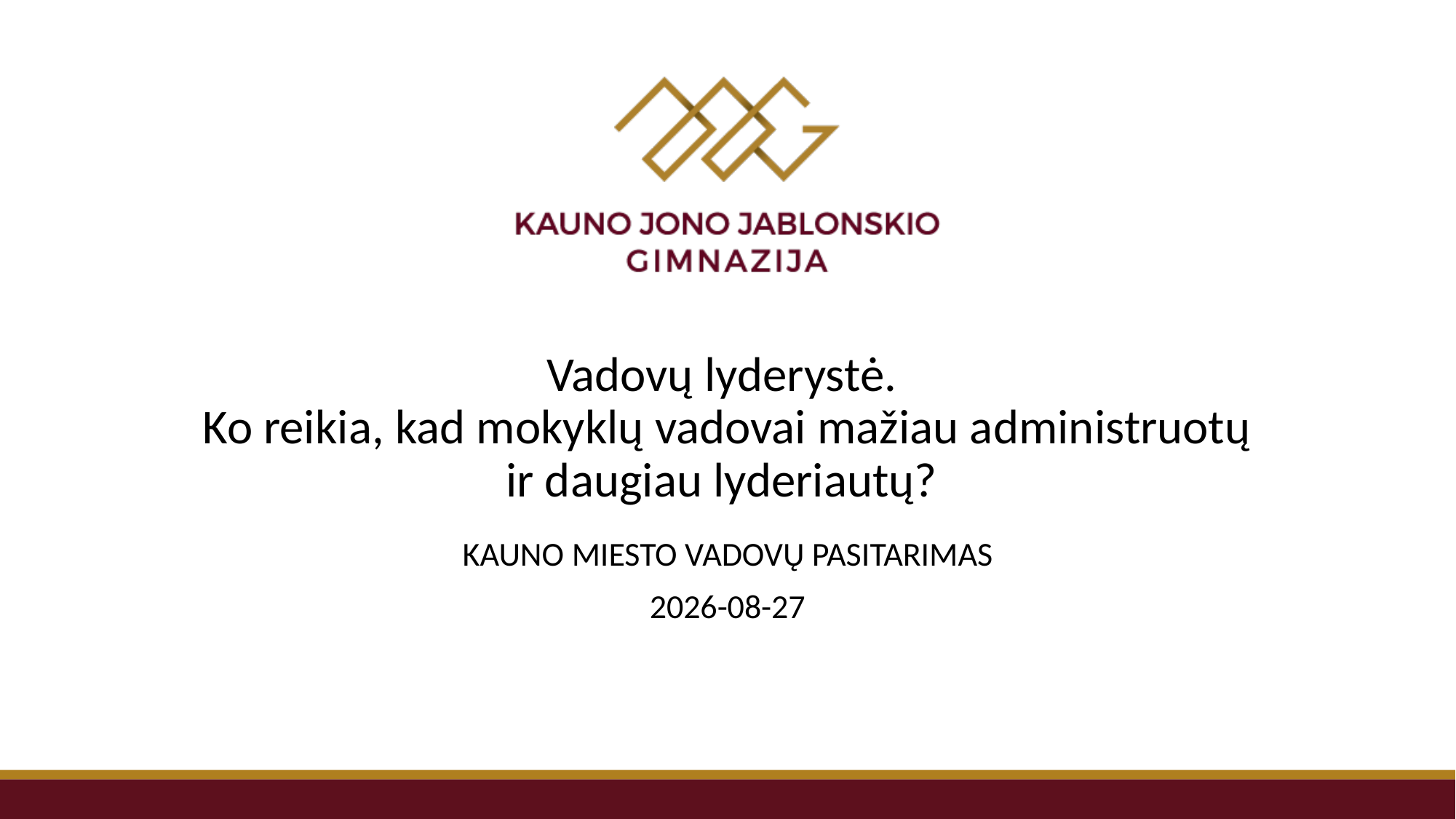

# Vadovų lyderystė. Ko reikia, kad mokyklų vadovai mažiau administruotų ir daugiau lyderiautų?
Kauno Miesto vadovų pasitarimas
2026-08-27